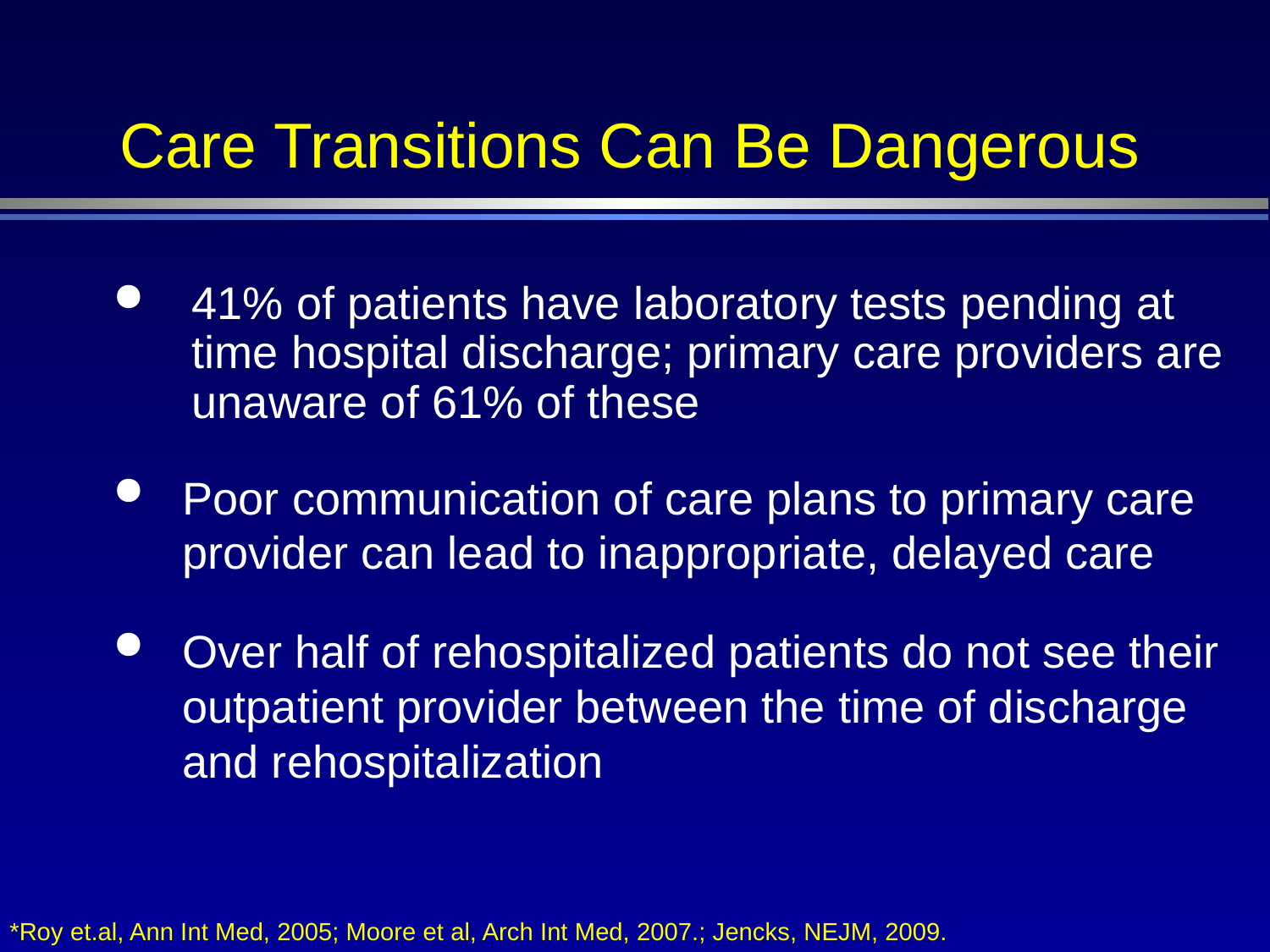

# Care Transitions Can Be Dangerous
41% of patients have laboratory tests pending at time hospital discharge; primary care providers are unaware of 61% of these

Poor communication of care plans to primary care provider can lead to inappropriate, delayed care

Over half of rehospitalized patients do not see their outpatient provider between the time of discharge and rehospitalization

*Roy et.al, Ann Int Med, 2005; Moore et al, Arch Int Med, 2007.; Jencks, NEJM, 2009.